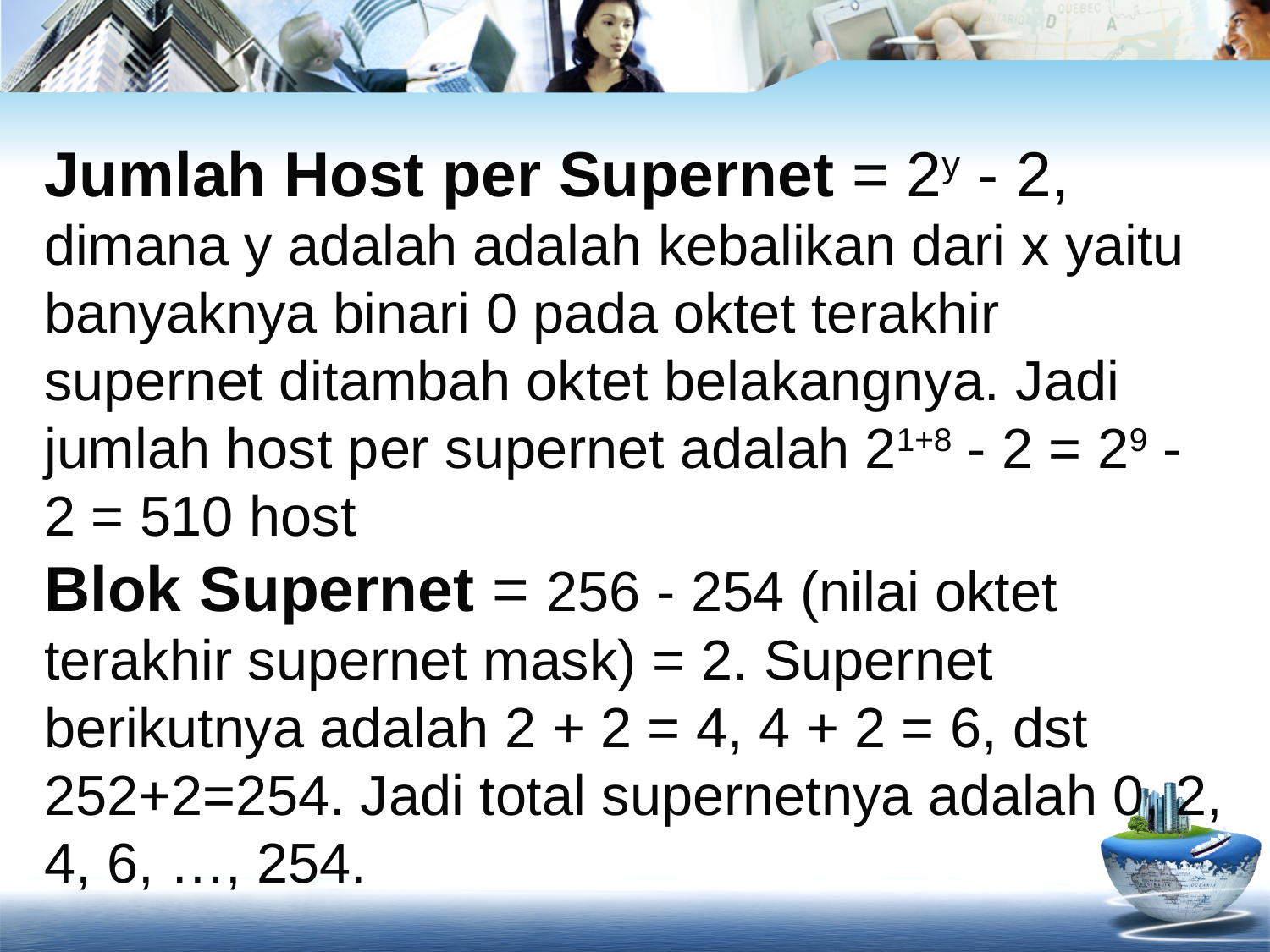

Jumlah Host per Supernet = 2y - 2, dimana y adalah adalah kebalikan dari x yaitu banyaknya binari 0 pada oktet terakhir supernet ditambah oktet belakangnya. Jadi jumlah host per supernet adalah 21+8 - 2 = 29 - 2 = 510 host
Blok Supernet = 256 - 254 (nilai oktet terakhir supernet mask) = 2. Supernet berikutnya adalah 2 + 2 = 4, 4 + 2 = 6, dst 252+2=254. Jadi total supernetnya adalah 0, 2, 4, 6, …, 254.